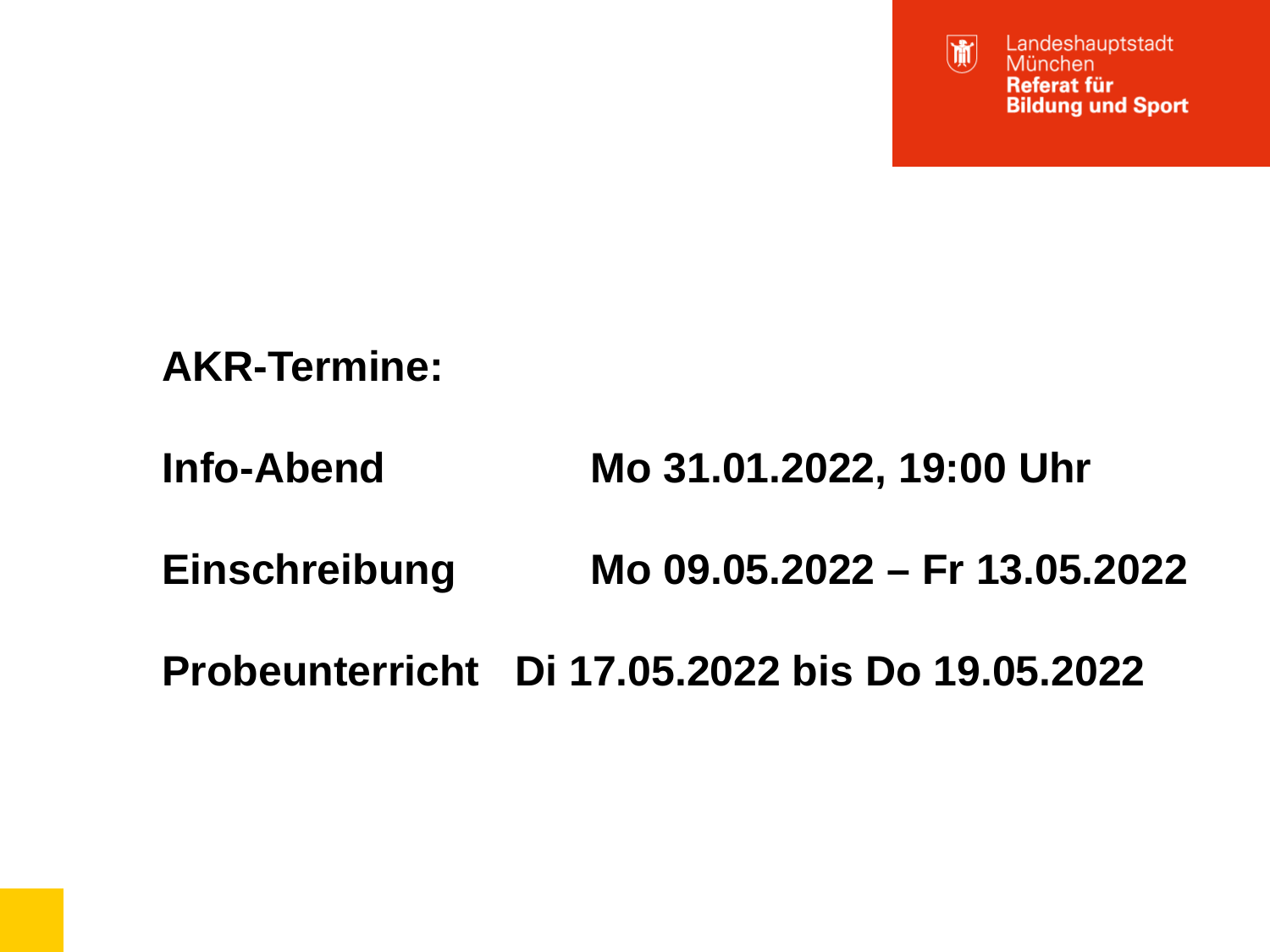

AKR-Termine:

Info-Abend 		    Mo 31.01.2022, 19:00 Uhr

Einschreibung	    Mo 09.05.2022 – Fr 13.05.2022

Probeunterricht   Di 17.05.2022 bis Do 19.05.2022